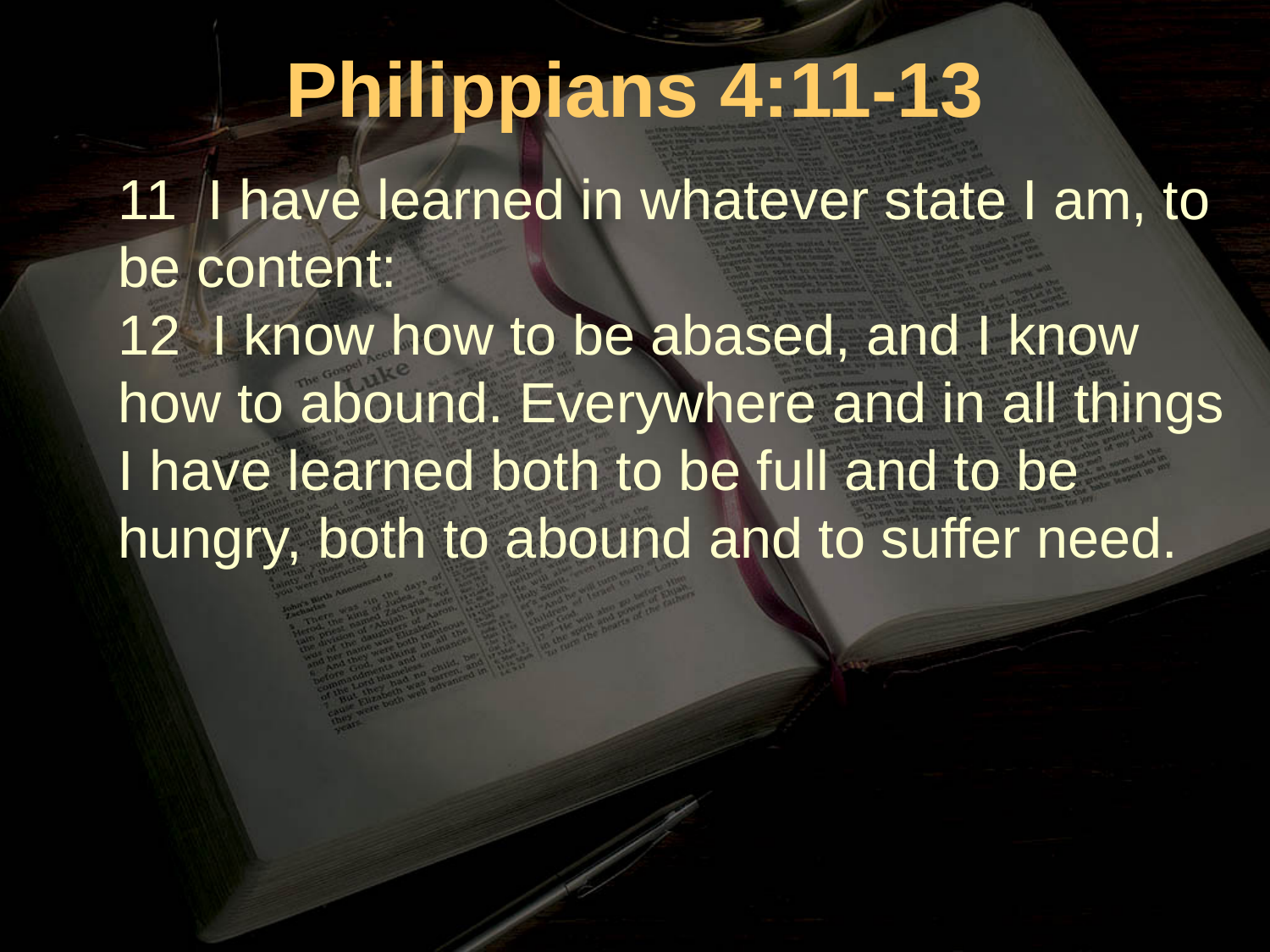

Philippians 4:11-13
11  I have learned in whatever state I am, to be content:
12  I know how to be abased, and I know how to abound. Everywhere and in all things I have learned both to be full and to be hungry, both to abound and to suffer need.